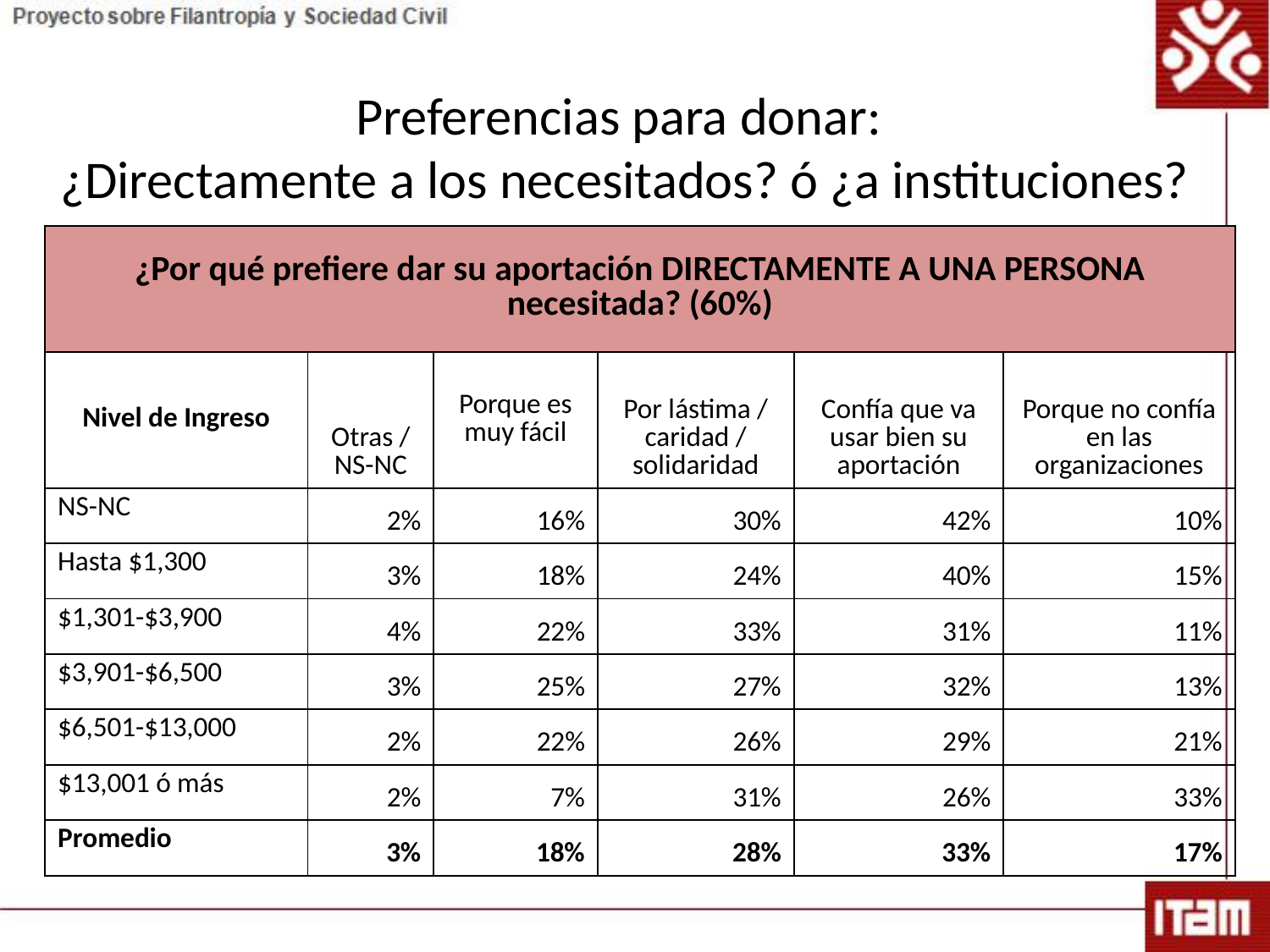

Preferencias para donar:
¿Directamente a los necesitados? ó ¿a instituciones?
| ¿Por qué prefiere dar su aportación DIRECTAMENTE A UNA PERSONA necesitada? (60%) |  |  |  |  |  |
| --- | --- | --- | --- | --- | --- |
| Nivel de Ingreso | Otras / NS-NC | Porque es muy fácil | Por lástima / caridad / solidaridad | Confía que va usar bien su aportación | Porque no confía en las organizaciones |
| NS-NC | 2% | 16% | 30% | 42% | 10% |
| Hasta $1,300 | 3% | 18% | 24% | 40% | 15% |
| $1,301-$3,900 | 4% | 22% | 33% | 31% | 11% |
| $3,901-$6,500 | 3% | 25% | 27% | 32% | 13% |
| $6,501-$13,000 | 2% | 22% | 26% | 29% | 21% |
| $13,001 ó más | 2% | 7% | 31% | 26% | 33% |
| Promedio | 3% | 18% | 28% | 33% | 17% |